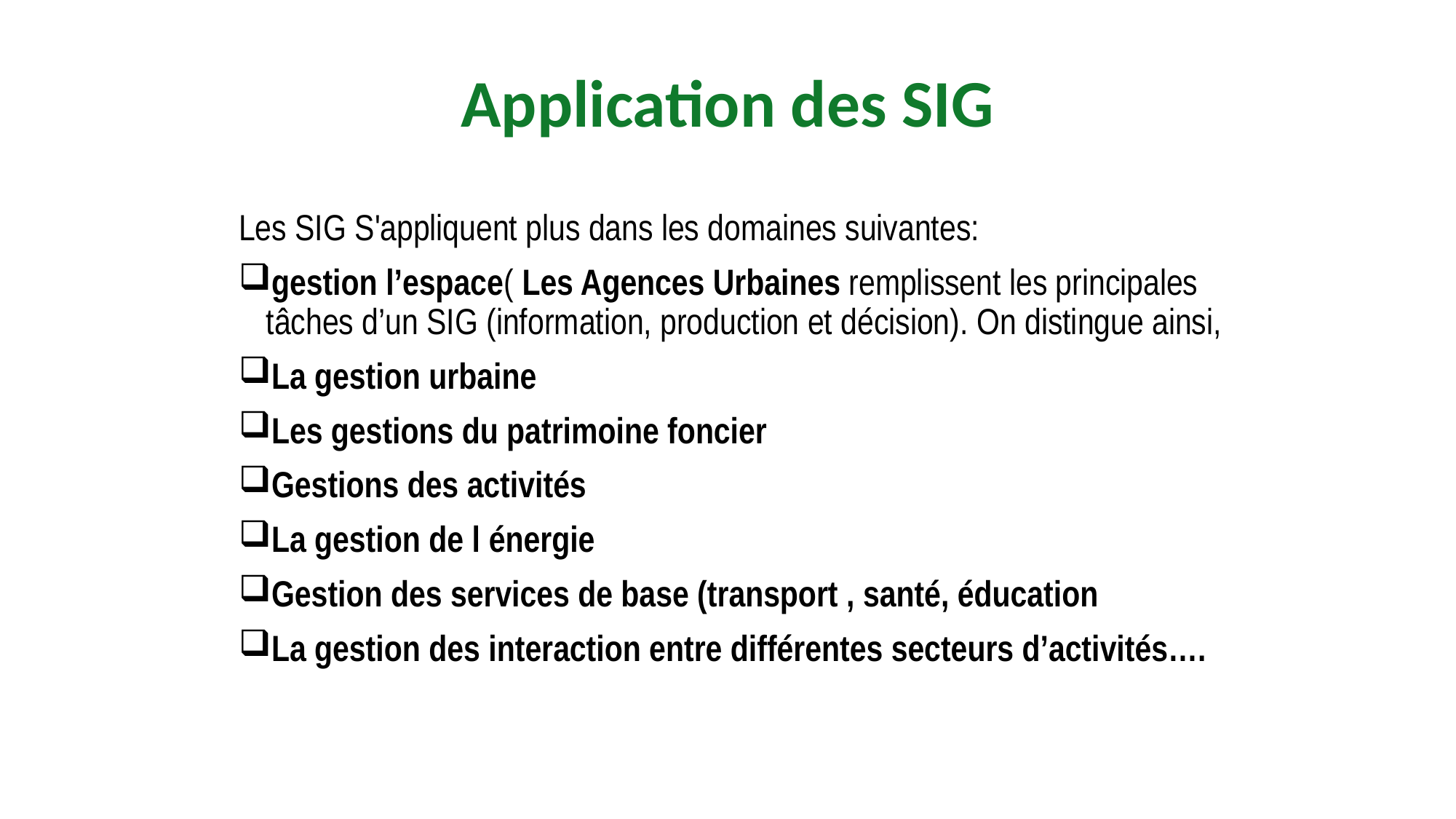

# Application des SIG
Les SIG S'appliquent plus dans les domaines suivantes:
gestion l’espace( Les Agences Urbaines remplissent les principales tâches d’un SIG (information, production et décision). On distingue ainsi,
La gestion urbaine
Les gestions du patrimoine foncier
Gestions des activités
La gestion de l énergie
Gestion des services de base (transport , santé, éducation
La gestion des interaction entre différentes secteurs d’activités….